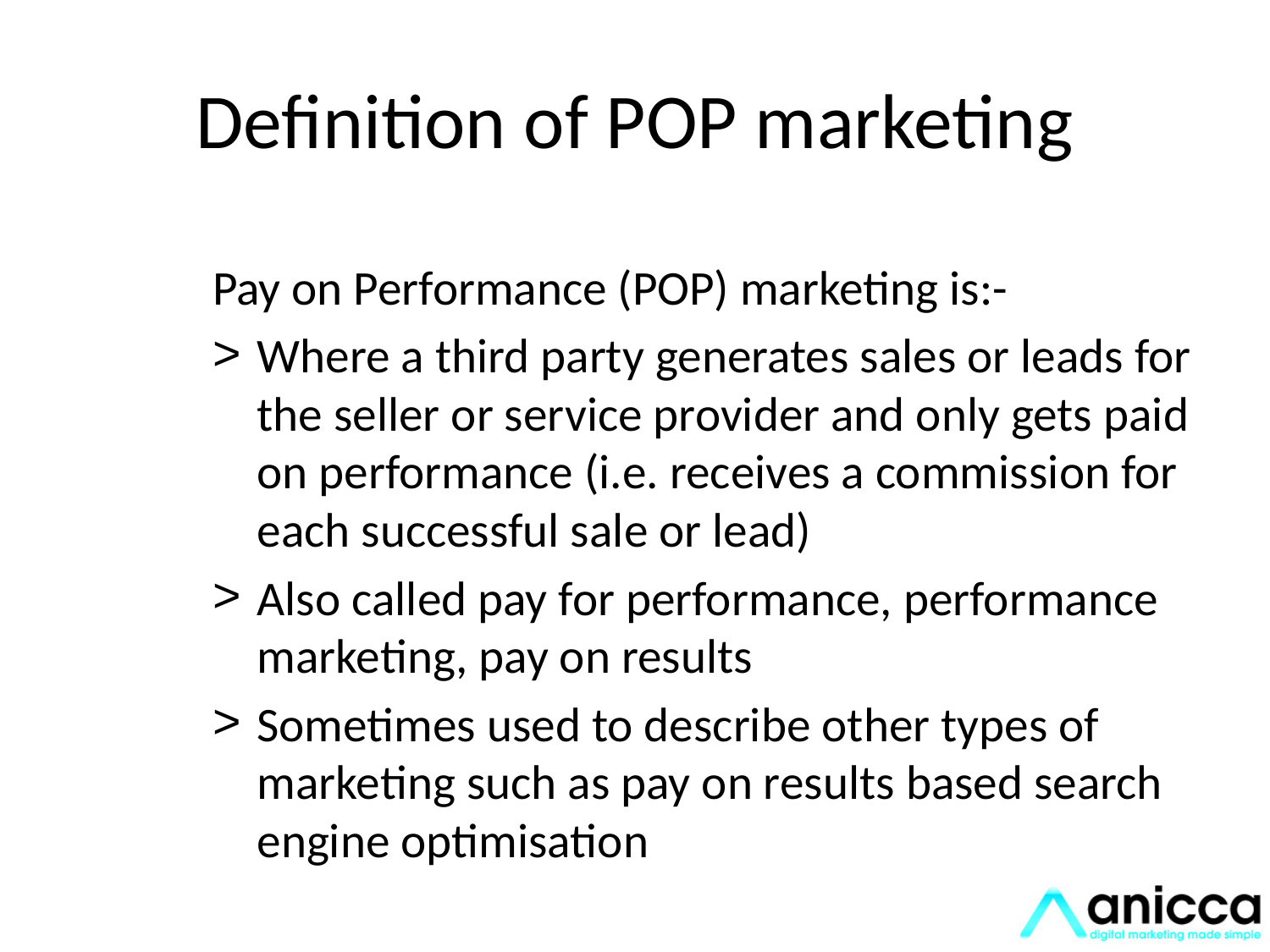

# Definition of POP marketing
Pay on Performance (POP) marketing is:-
Where a third party generates sales or leads for the seller or service provider and only gets paid on performance (i.e. receives a commission for each successful sale or lead)
Also called pay for performance, performance marketing, pay on results
Sometimes used to describe other types of marketing such as pay on results based search engine optimisation